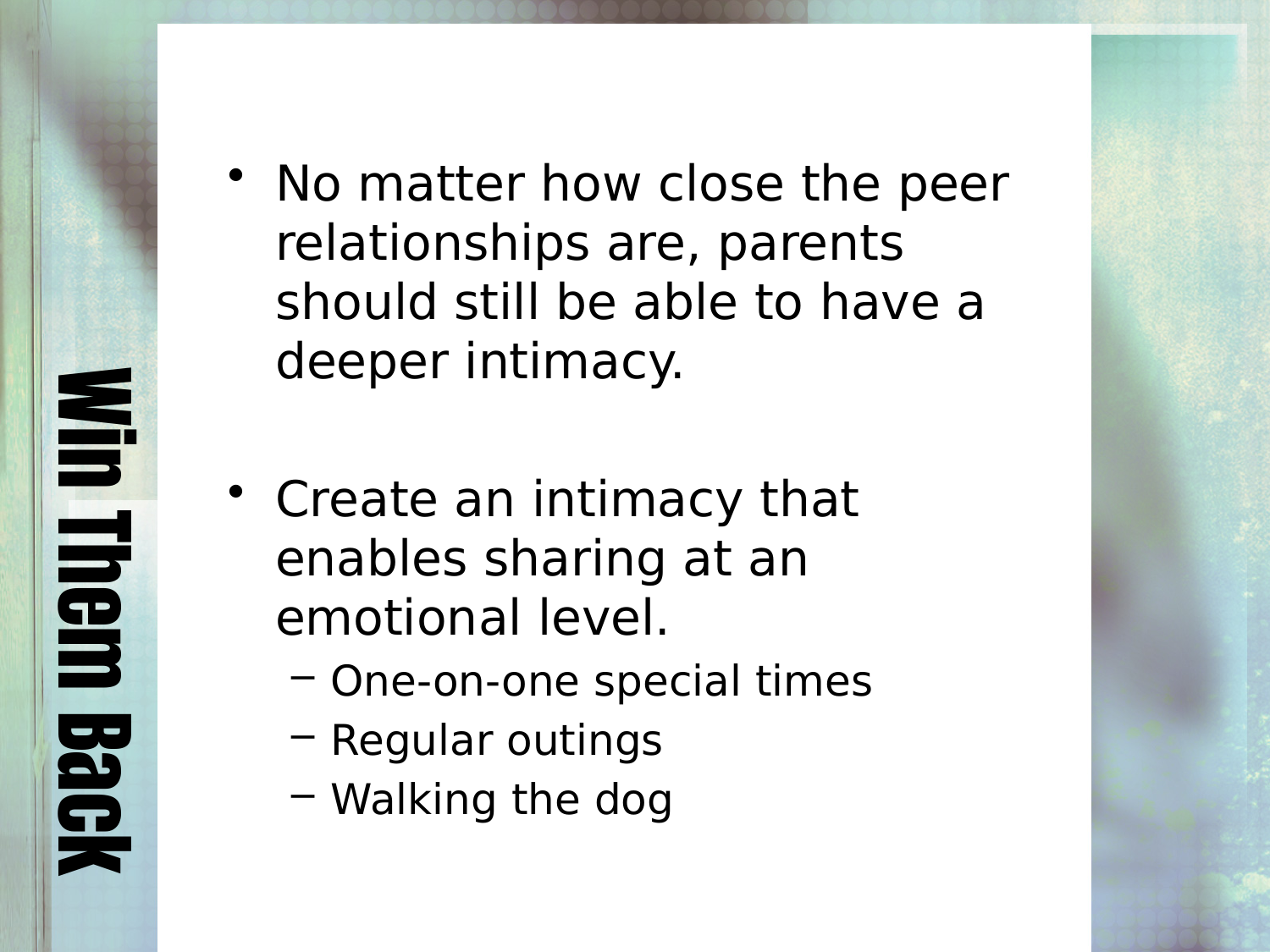

No matter how close the peer relationships are, parents should still be able to have a deeper intimacy.

Create an intimacy that enables sharing at an emotional level.
One-on-one special times
Regular outings
Walking the dog

# Win Them Back